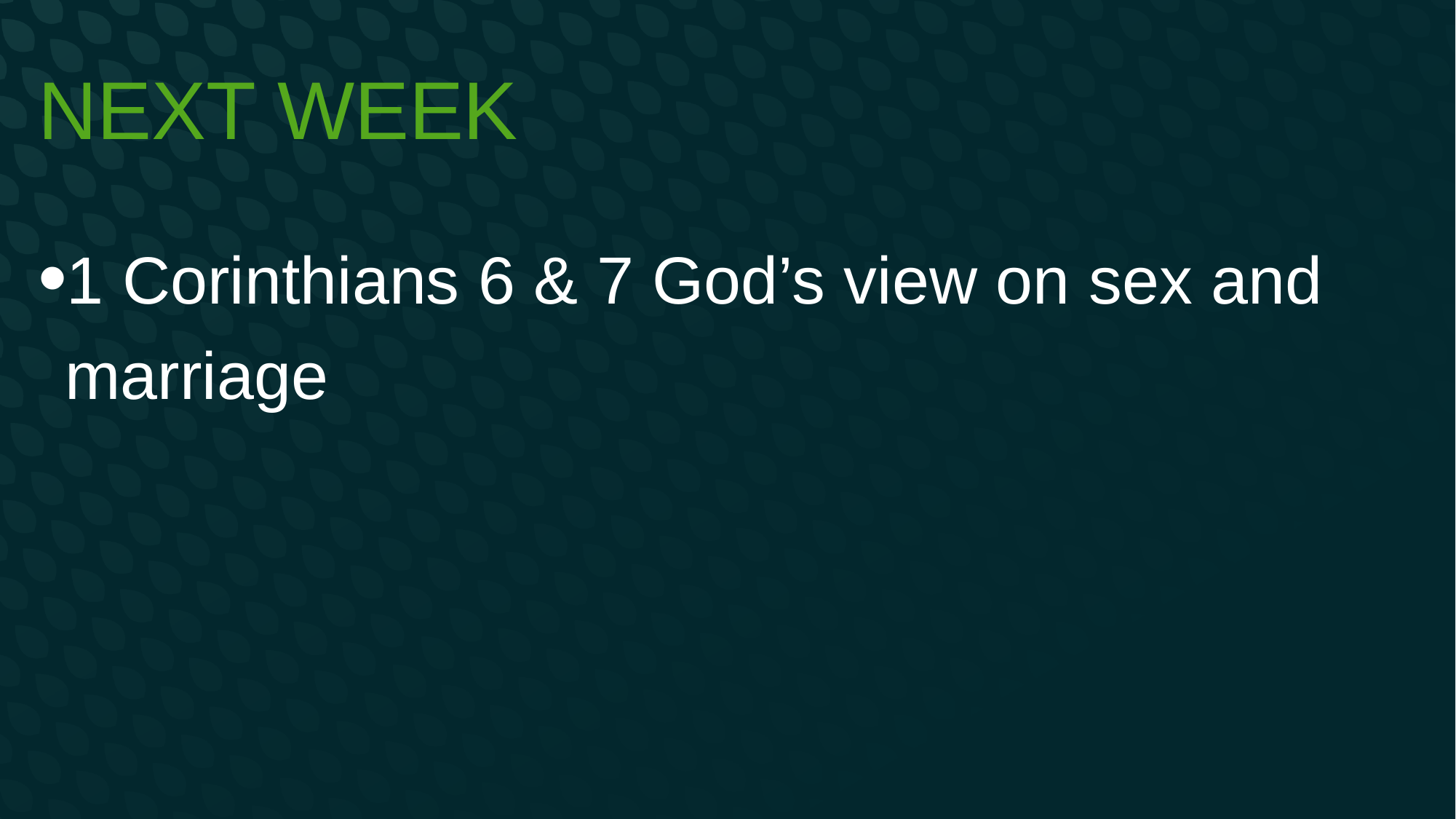

# Next Week
1 Corinthians 6 & 7 God’s view on sex and marriage